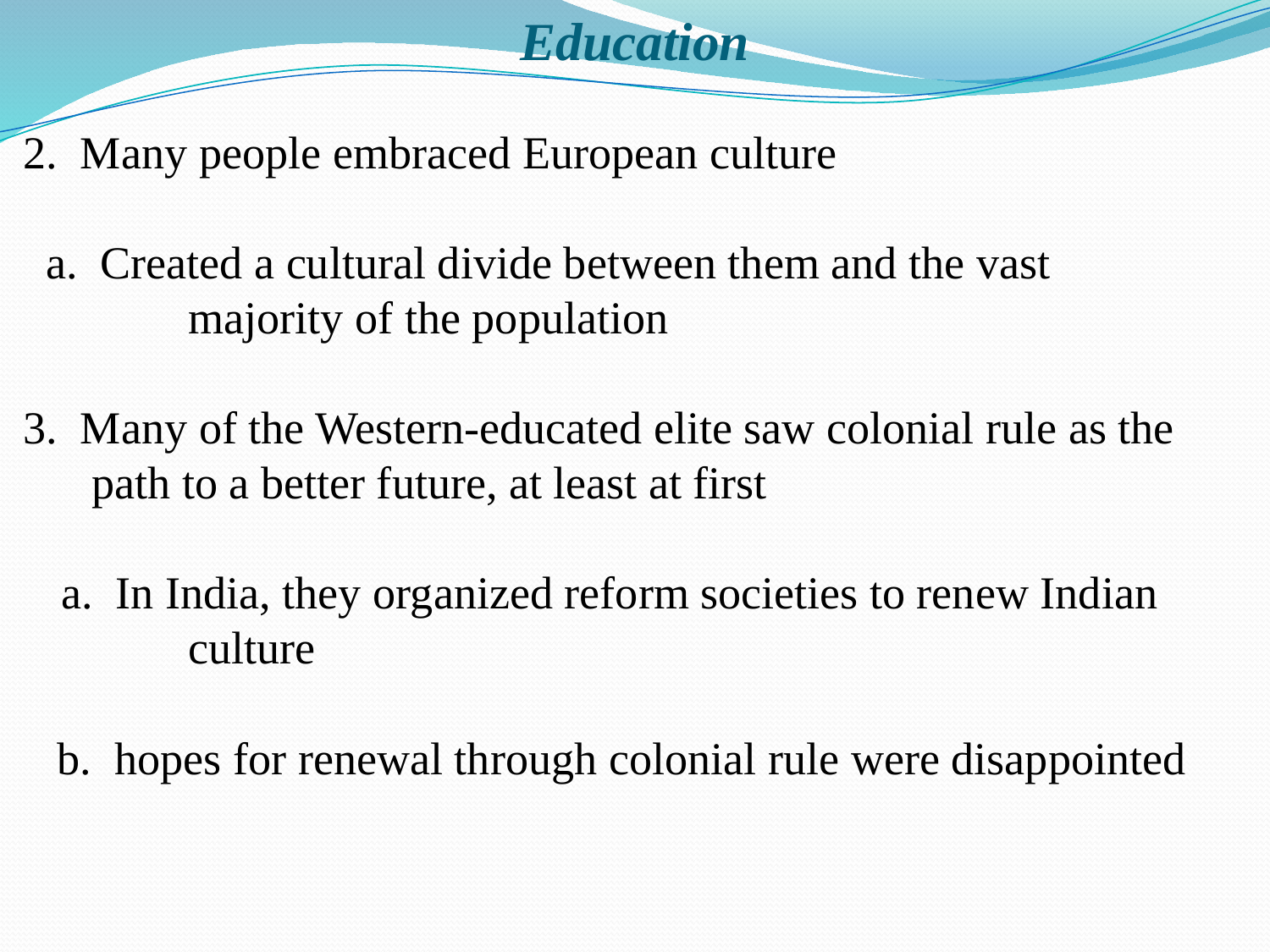

# Education
2.  Many people embraced European culture

  a.  Created a cultural divide between them and the vast
		majority of the population

3.  Many of the Western-educated elite saw colonial rule as the
      path to a better future, at least at first

	a.  In India, they organized reform societies to renew Indian
		culture

   b.  hopes for renewal through colonial rule were disappointed